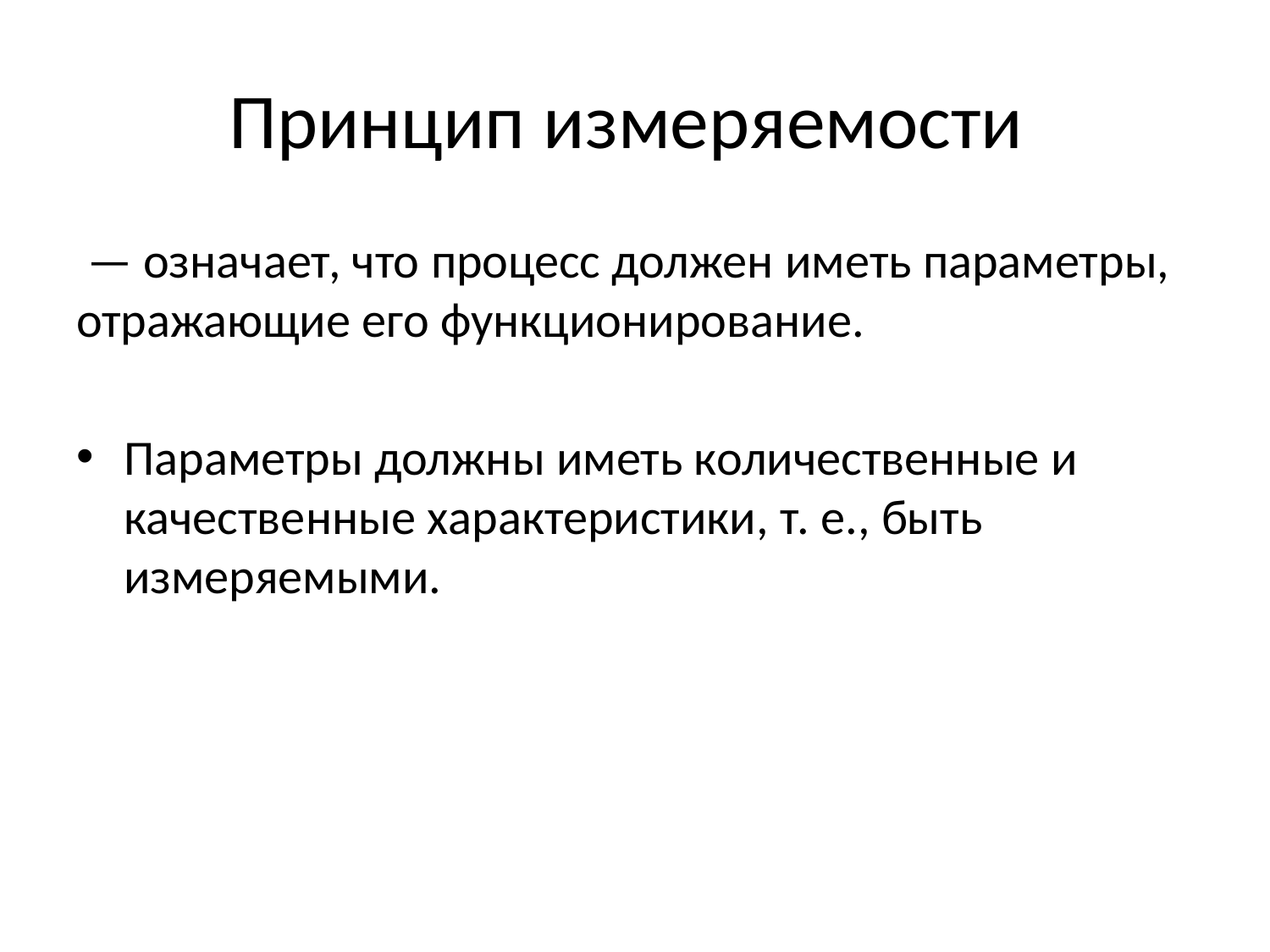

# Принцип измеряемости
 — означает, что процесс должен иметь параметры, отражающие его функционирование.

Параметры должны иметь количественные и качественные характеристики, т. е., быть измеряемыми.